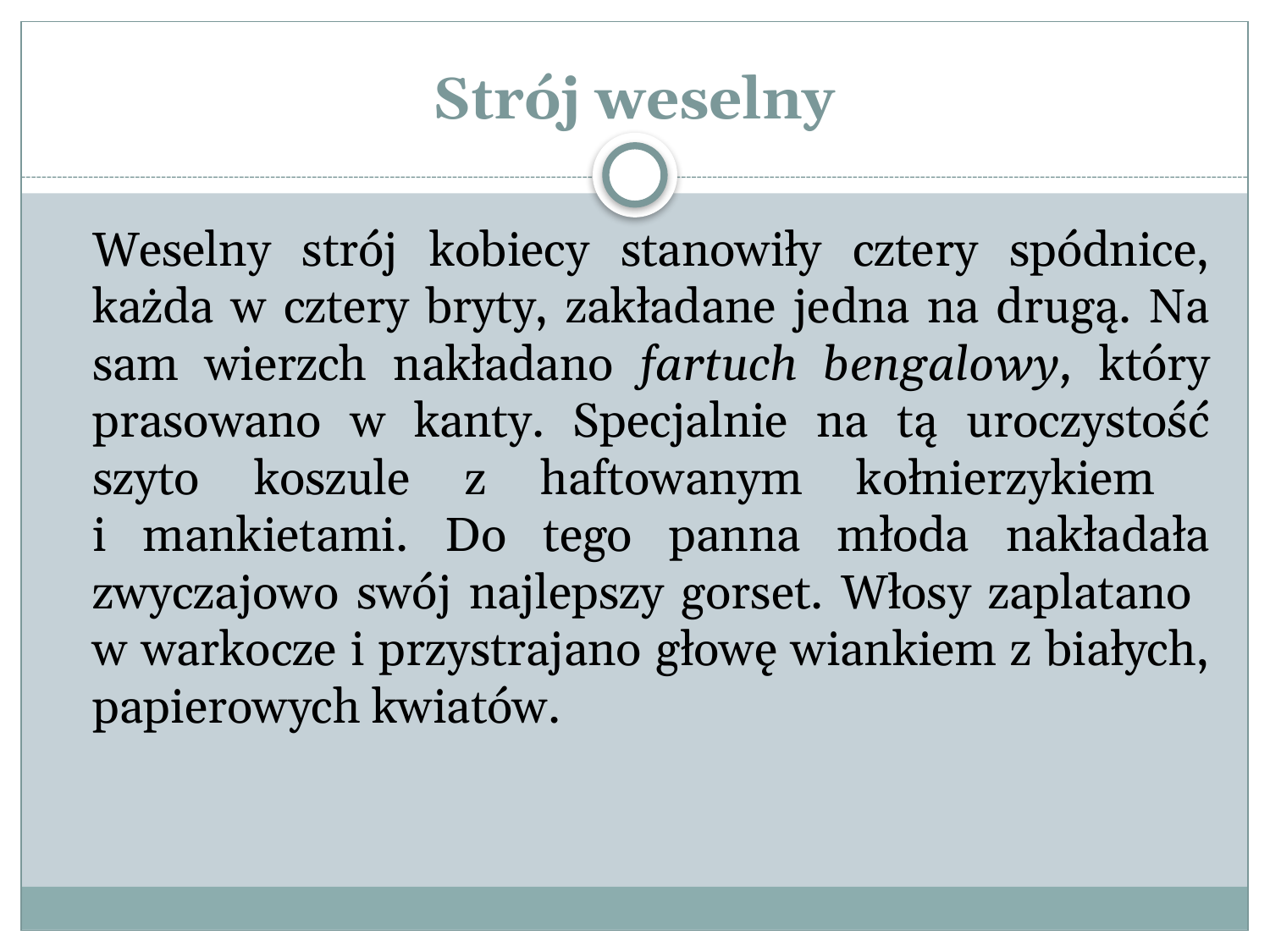

# Strój weselny
	Weselny strój kobiecy stanowiły cztery spódnice, każda w cztery bryty, zakładane jedna na drugą. Na sam wierzch nakładano fartuch bengalowy, który prasowano w kanty. Specjalnie na tą uroczystość szyto koszule z haftowanym kołnierzykiem
i mankietami. Do tego panna młoda nakładała zwyczajowo swój najlepszy gorset. Włosy zaplatano
w warkocze i przystrajano głowę wiankiem z białych, papierowych kwiatów.